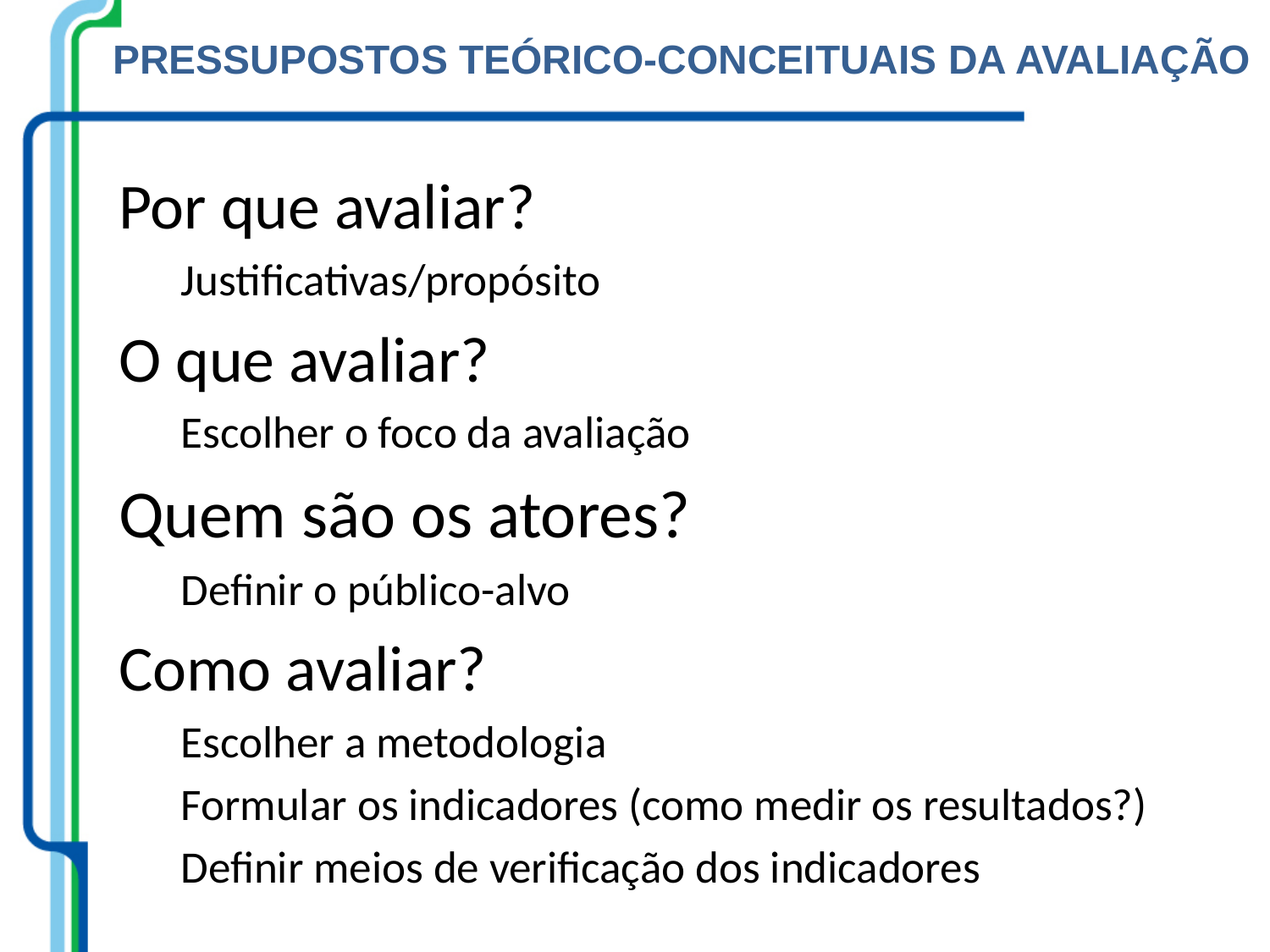

PRESSUPOSTOS TEÓRICO-CONCEITUAIS DA AVALIAÇÃO
Por que avaliar?
Justificativas/propósito
O que avaliar?
Escolher o foco da avaliação
Quem são os atores?
Definir o público-alvo
Como avaliar?
Escolher a metodologia
Formular os indicadores (como medir os resultados?)
Definir meios de verificação dos indicadores